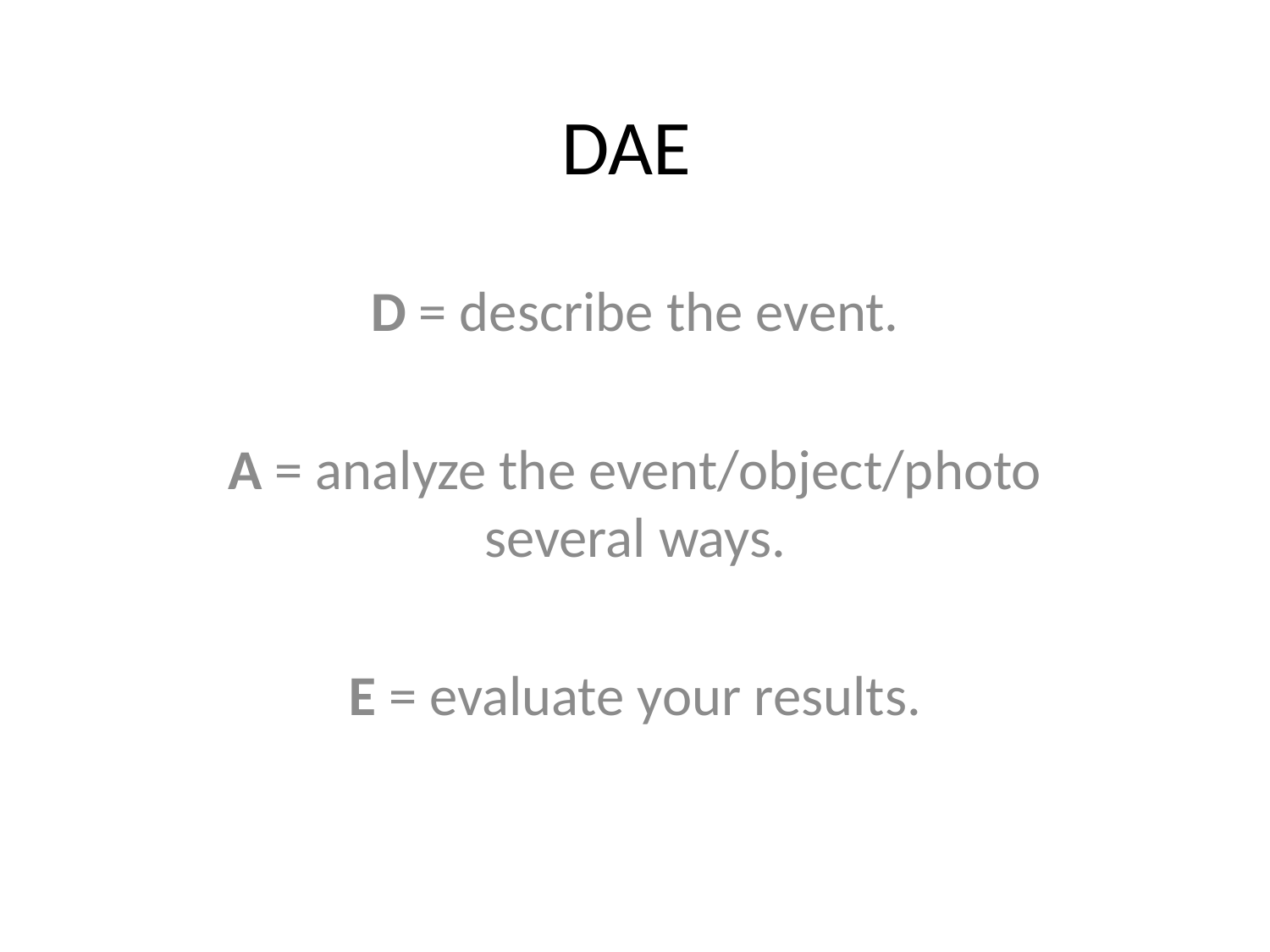

# DAE
D = describe the event.

A = analyze the event/object/photo several ways.

E = evaluate your results.